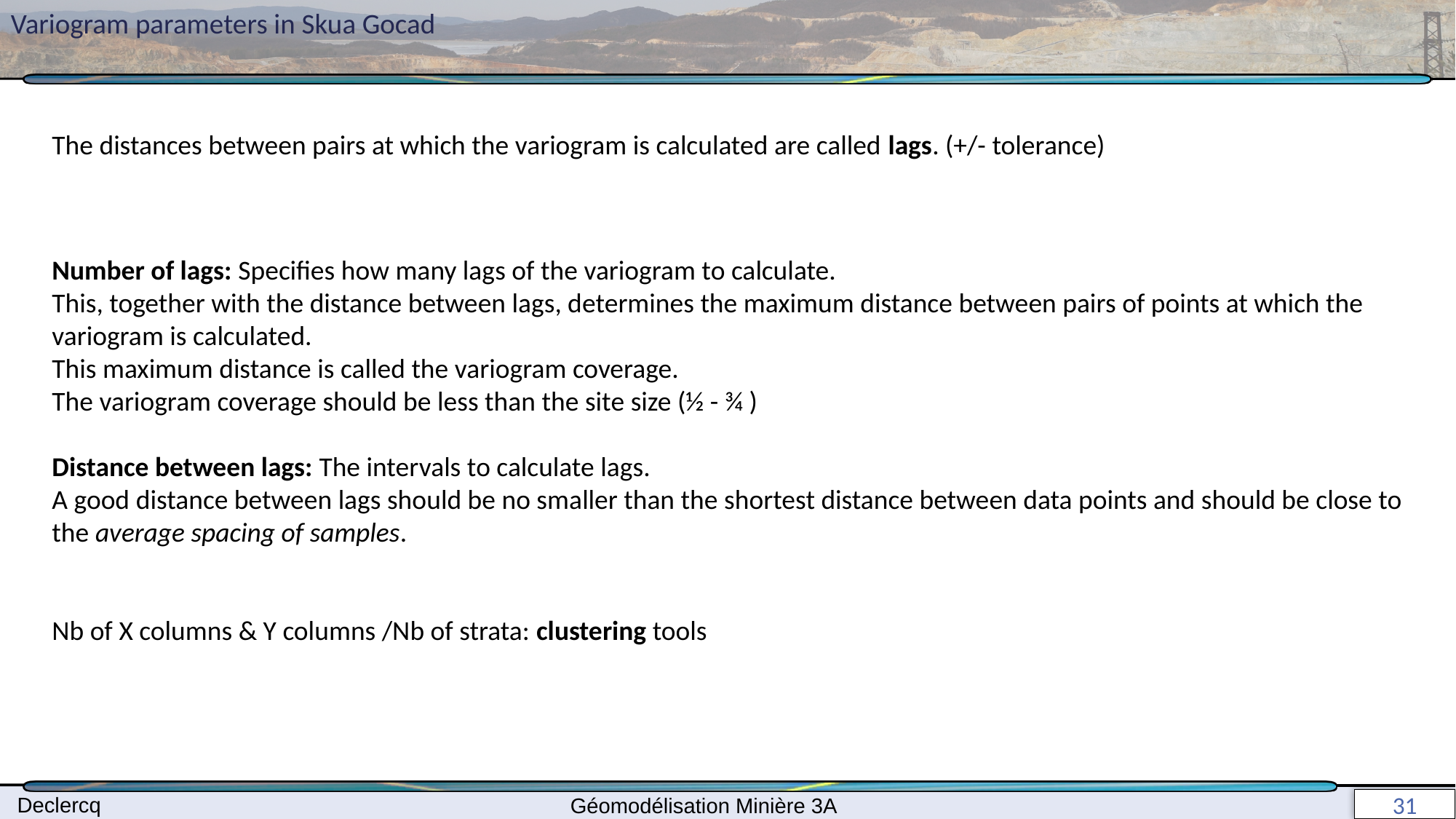

# Variogram parameters in Skua Gocad
The distances between pairs at which the variogram is calculated are called lags. (+/- tolerance)
Number of lags: Specifies how many lags of the variogram to calculate.
This, together with the distance between lags, determines the maximum distance between pairs of points at which the variogram is calculated.
This maximum distance is called the variogram coverage.
The variogram coverage should be less than the site size (½ - ¾ )

Distance between lags: The intervals to calculate lags.
A good distance between lags should be no smaller than the shortest distance between data points and should be close to the average spacing of samples.

Nb of X columns & Y columns /Nb of strata: clustering tools